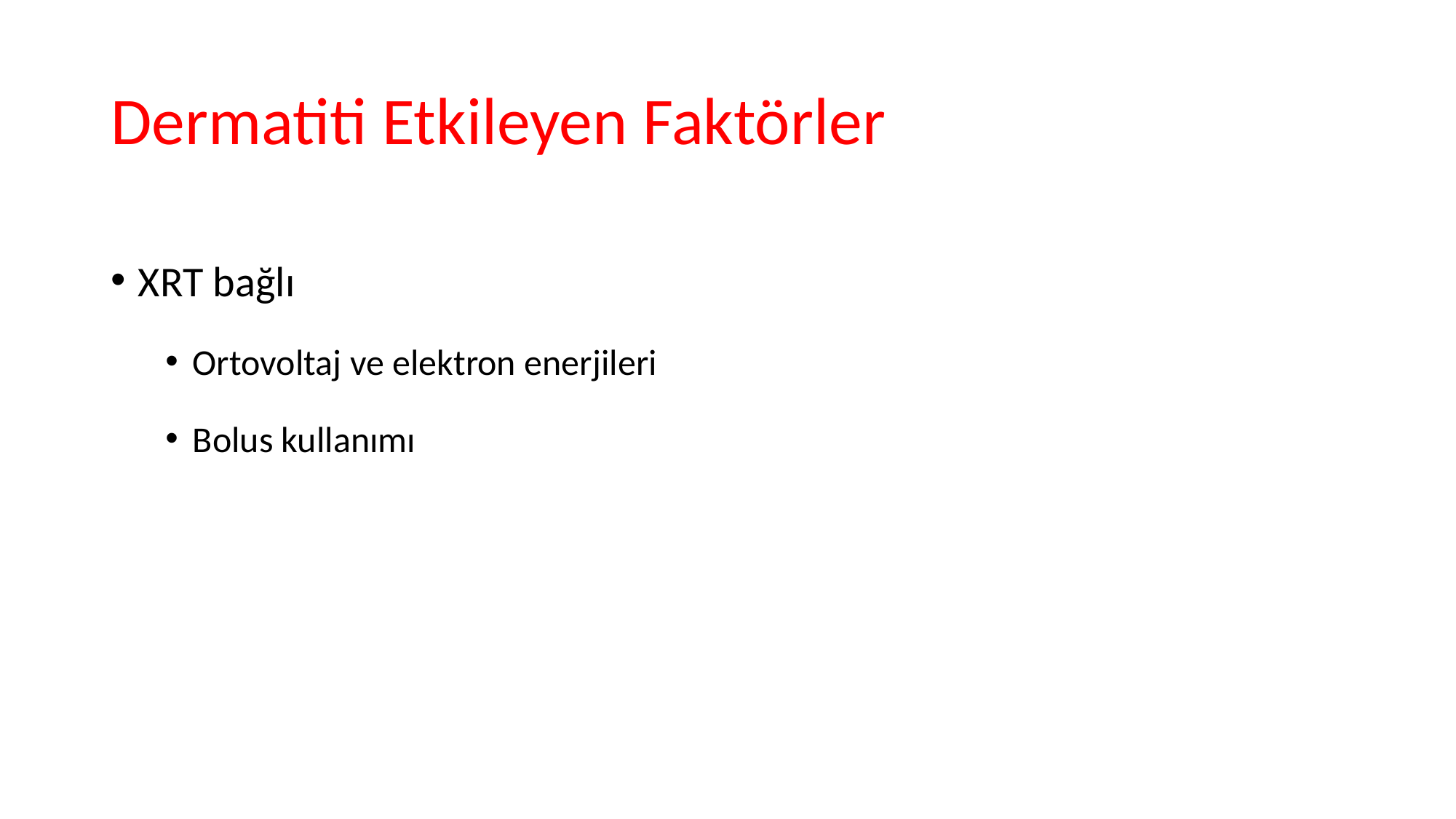

# Dermatiti Etkileyen Faktörler
XRT bağlı
Ortovoltaj ve elektron enerjileri
Bolus kullanımı